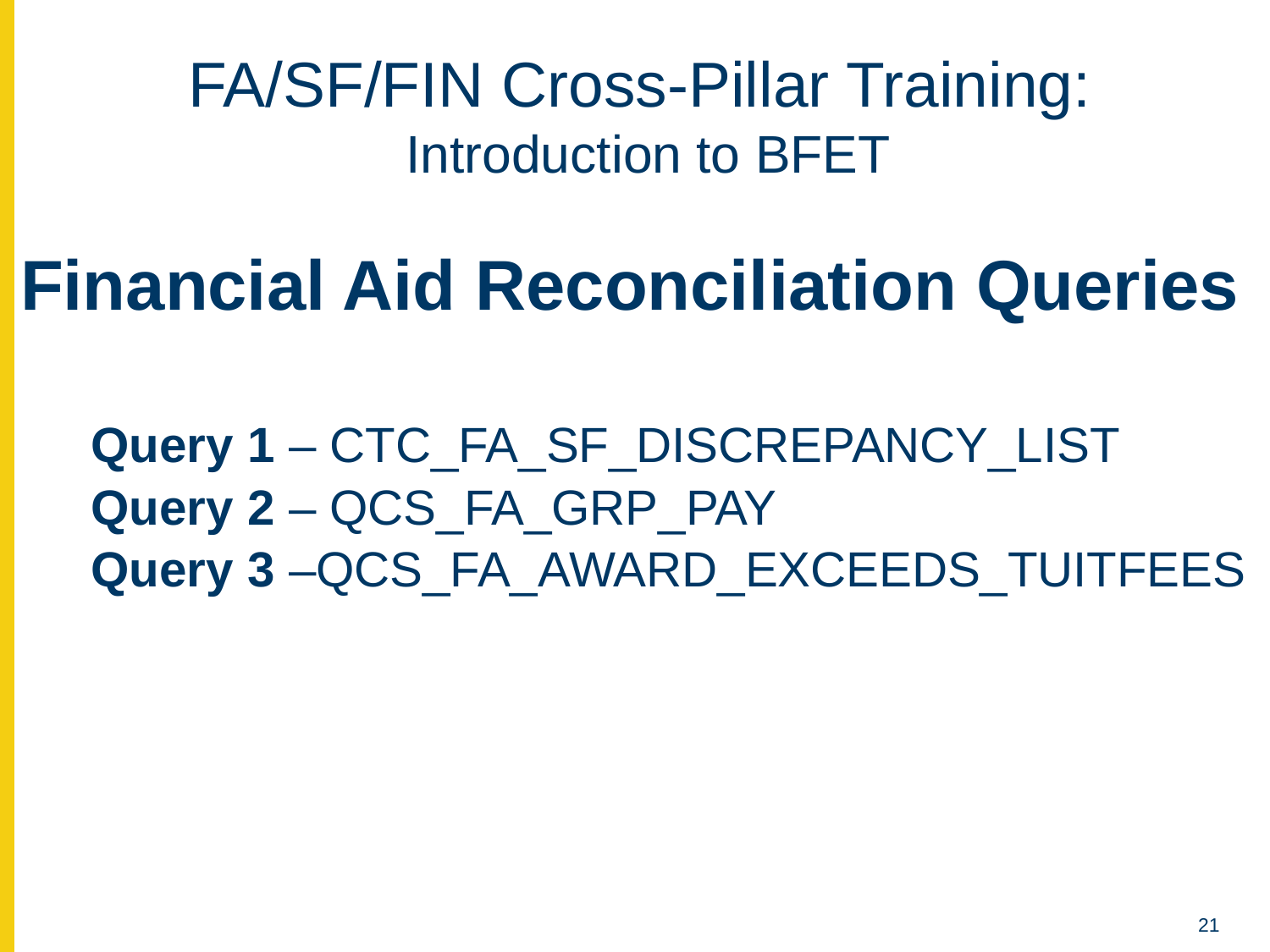

# FA/SF/FIN Cross-Pillar Training: Introduction to BFET
Financial Aid Reconciliation Queries

Query 1 – CTC_FA_SF_DISCREPANCY_LIST
Query 2 – QCS_FA_GRP_PAY
Query 3 –QCS_FA_AWARD_EXCEEDS_TUITFEES
21